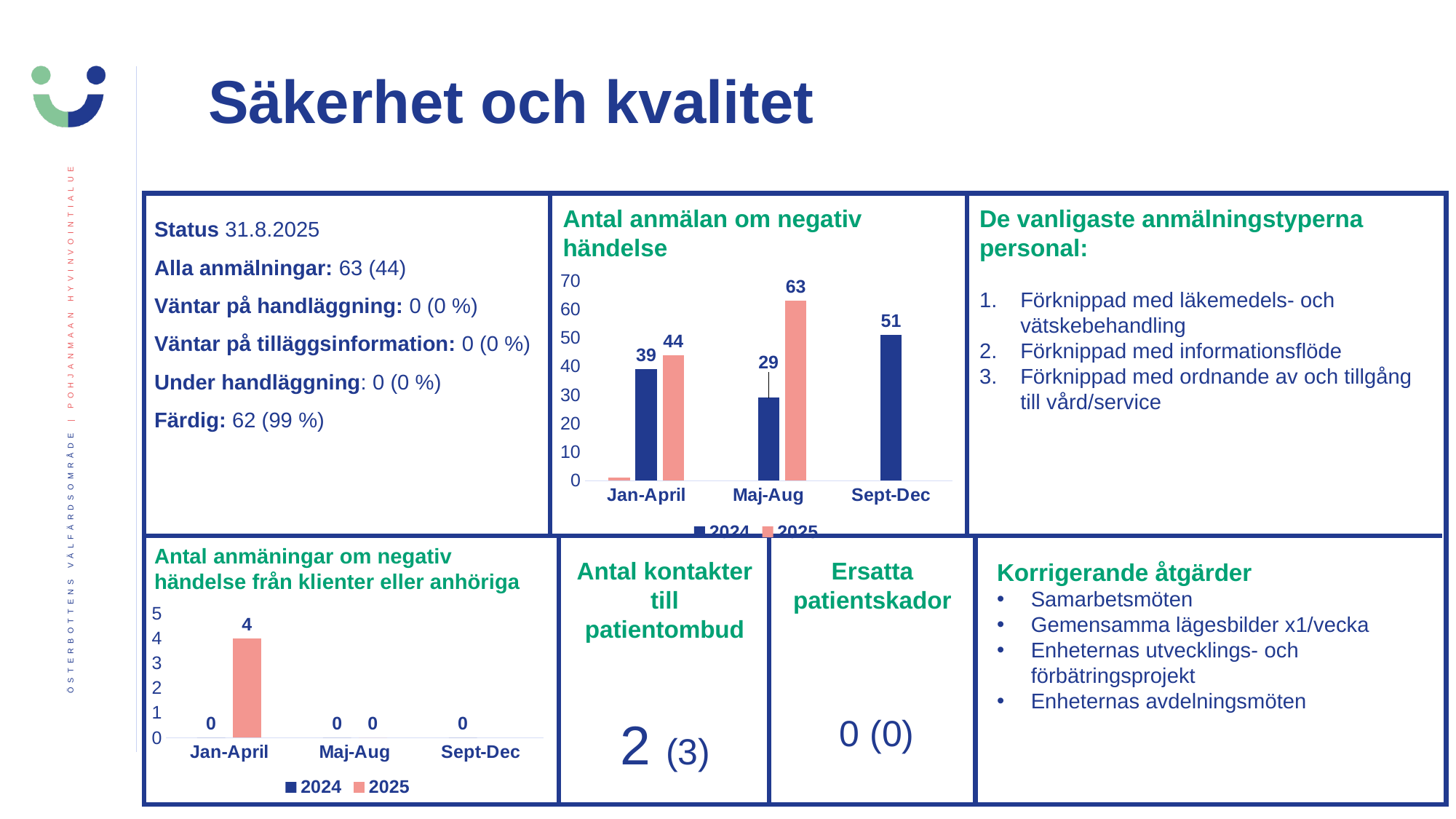

Säkerhet och kvalitet
Status 31.8.2025
Alla anmälningar: 63 (44)
Väntar på handläggning: 0 (0 %)
Väntar på tilläggsinformation: 0 (0 %)
Under handläggning: 0 (0 %)
Färdig: 62 (99 %)

Antal anmälan om negativ händelse
De vanligaste anmälningstyperna personal:

Förknippad med läkemedels- och vätskebehandling
Förknippad med informationsflöde
Förknippad med ordnande av och tillgång till vård/service

[unsupported chart]

Antal anmäningar om negativ händelse från klienter eller anhöriga
Antal kontakter till patientombud
Ersatta patientskador
Korrigerande åtgärder
Samarbetsmöten
Gemensamma lägesbilder x1/vecka
Enheternas utvecklings- och förbätringsprojekt
Enheternas avdelningsmöten

### Chart

| Category | 2024 | 2025 |
|---|---|---|
| Jan-April | 0.0 | 4.0 |
| Maj-Aug | 0.0 | 0.0 |
| Sept-Dec | 0.0 | None |
2 (3)
0 (0)